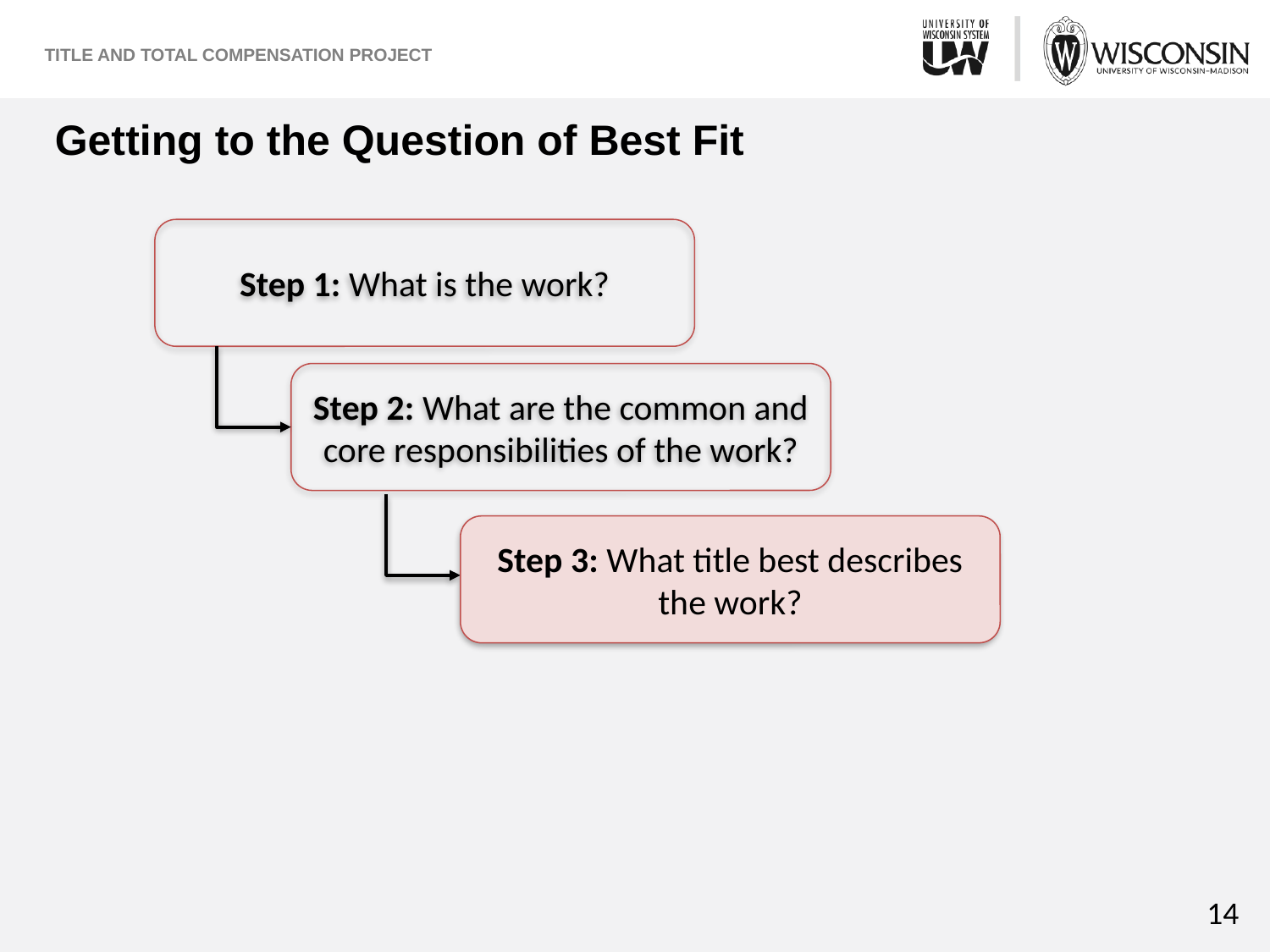

Getting to the Question of Best Fit
Step 1: What is the work?
Step 2: What are the common and core responsibilities of the work?
Step 3: What title best describes the work?